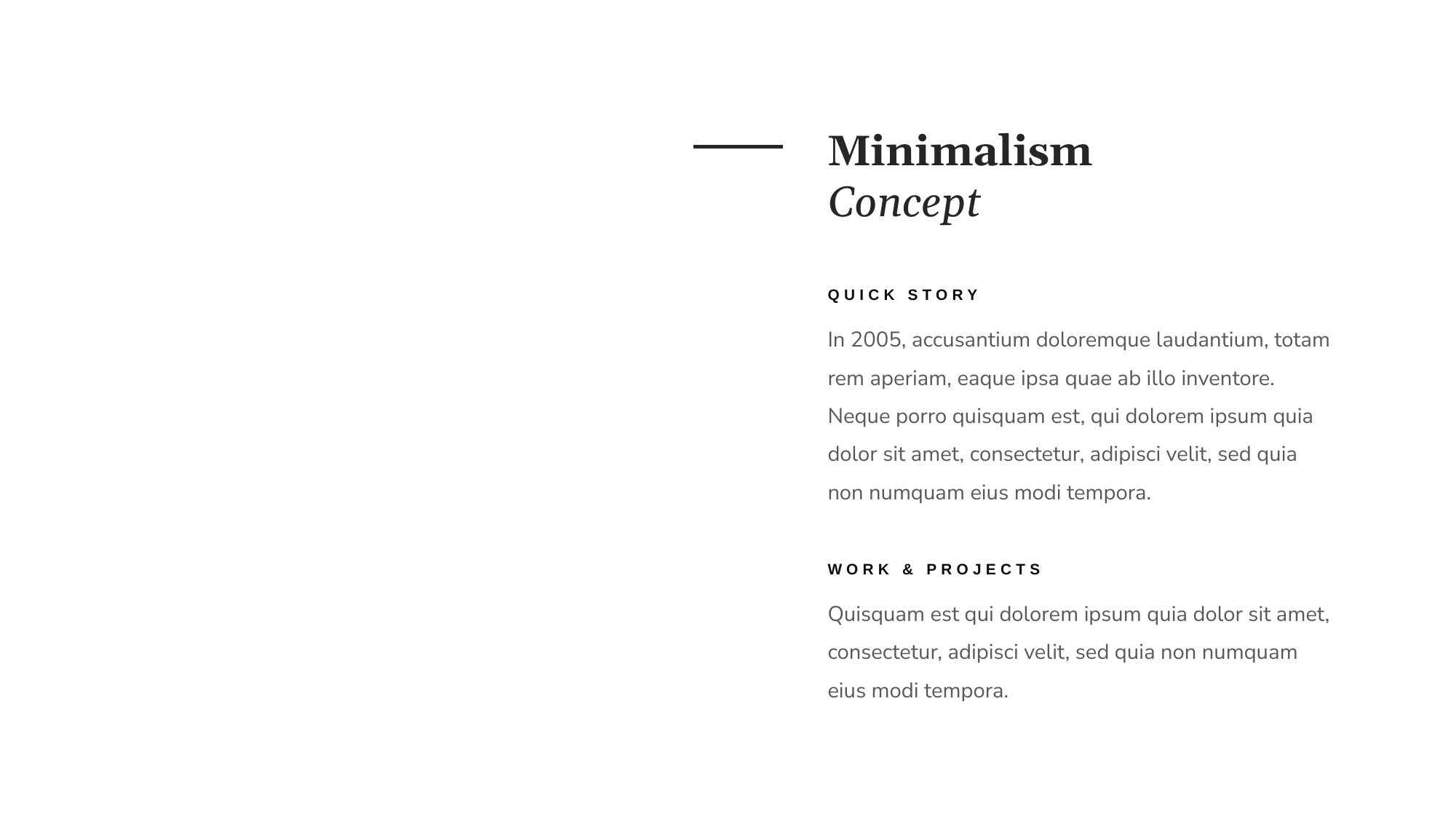

Minimalism
Concept
QUICK STORY
In 2005, accusantium doloremque laudantium, totam rem aperiam, eaque ipsa quae ab illo inventore. Neque porro quisquam est, qui dolorem ipsum quia dolor sit amet, consectetur, adipisci velit, sed quia non numquam eius modi tempora.
WORK & PROJECTS
Quisquam est qui dolorem ipsum quia dolor sit amet, consectetur, adipisci velit, sed quia non numquam eius modi tempora.